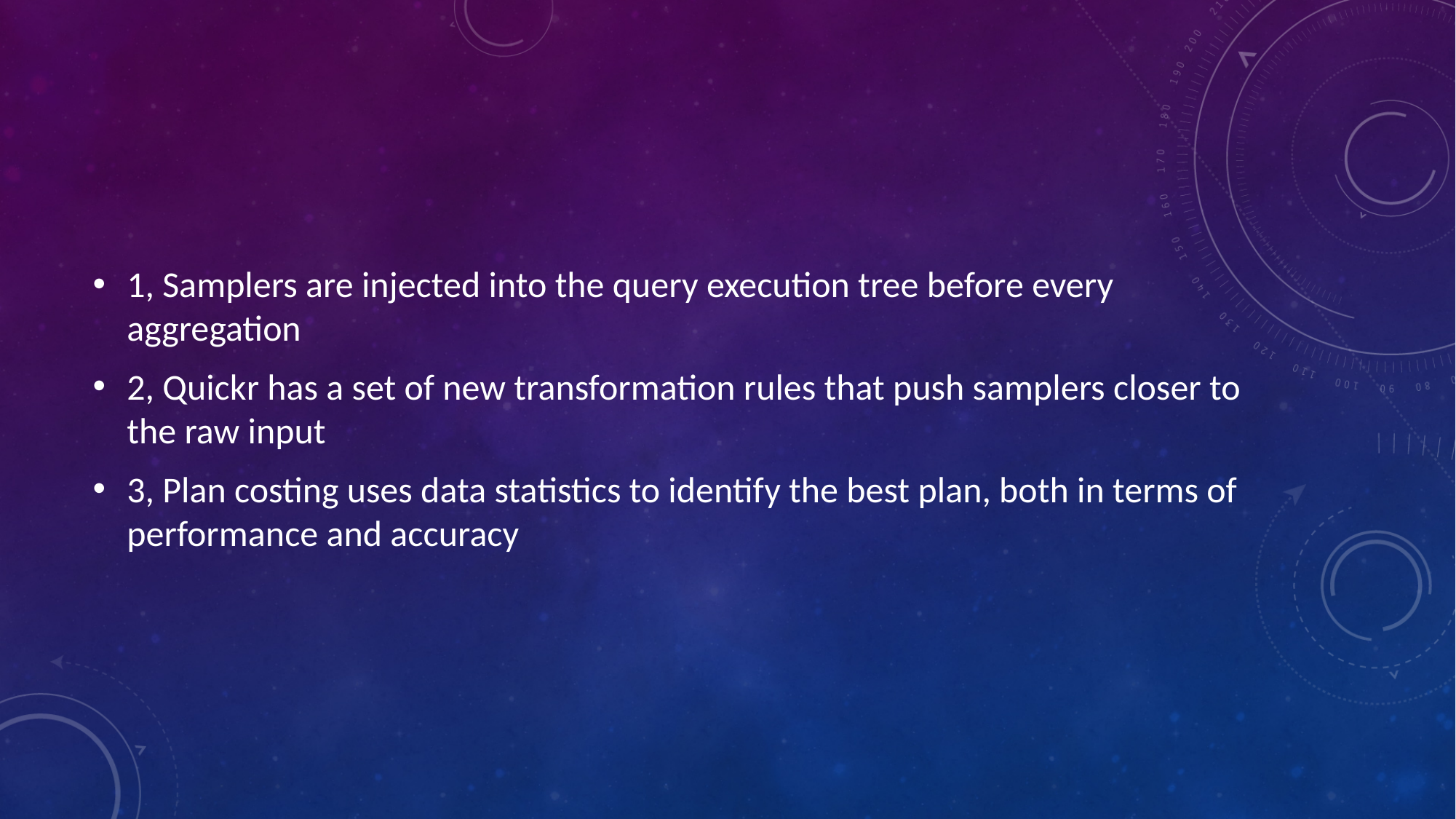

#
1, Samplers are injected into the query execution tree before every aggregation
2, Quickr has a set of new transformation rules that push samplers closer to the raw input
3, Plan costing uses data statistics to identify the best plan, both in terms of performance and accuracy